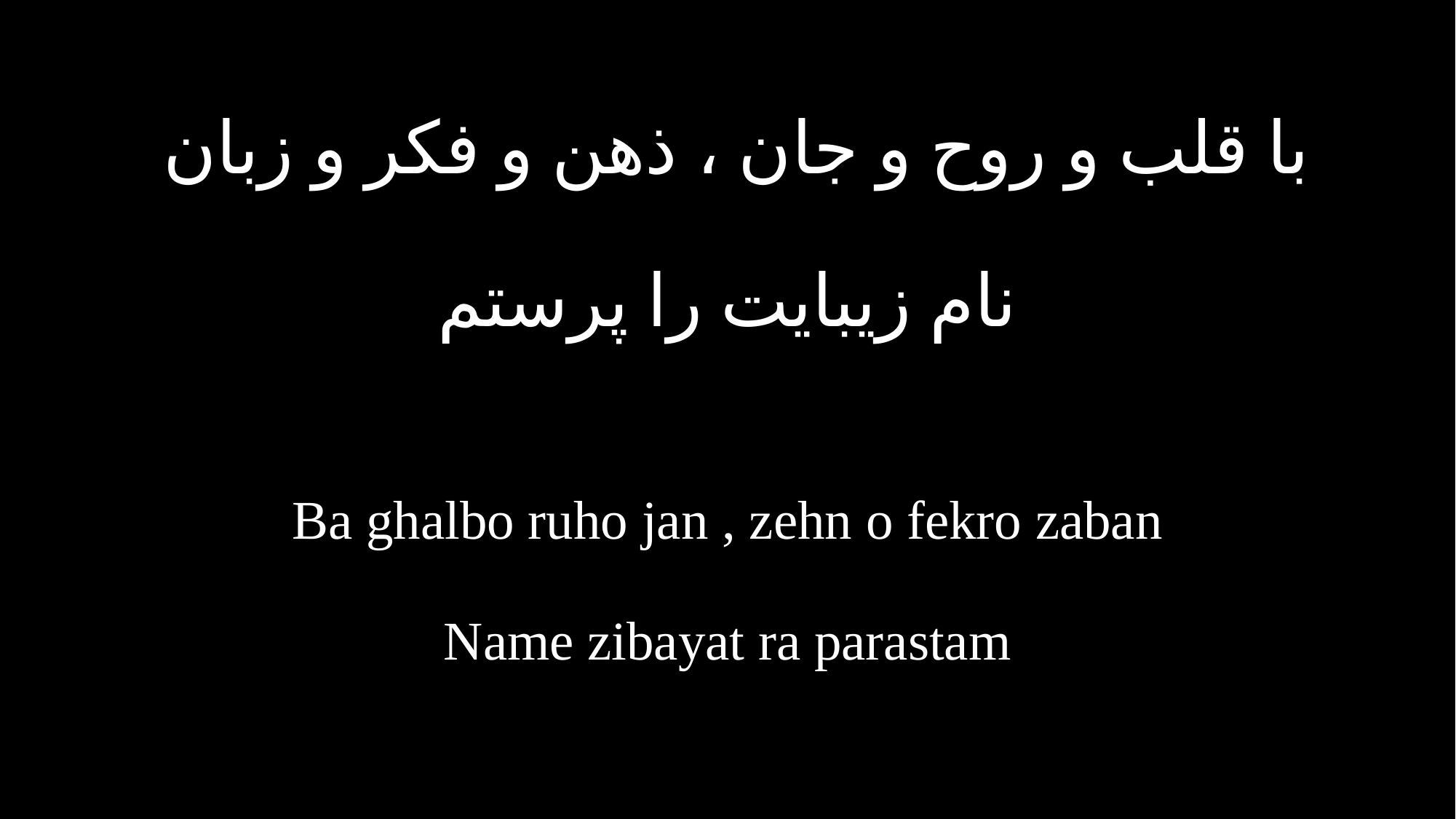

با قلب و روح و جان ، ذهن و فكر و زبان
نام زيبايت را پرستم

Ba ghalbo ruho jan , zehn o fekro zaban
Name zibayat ra parastam